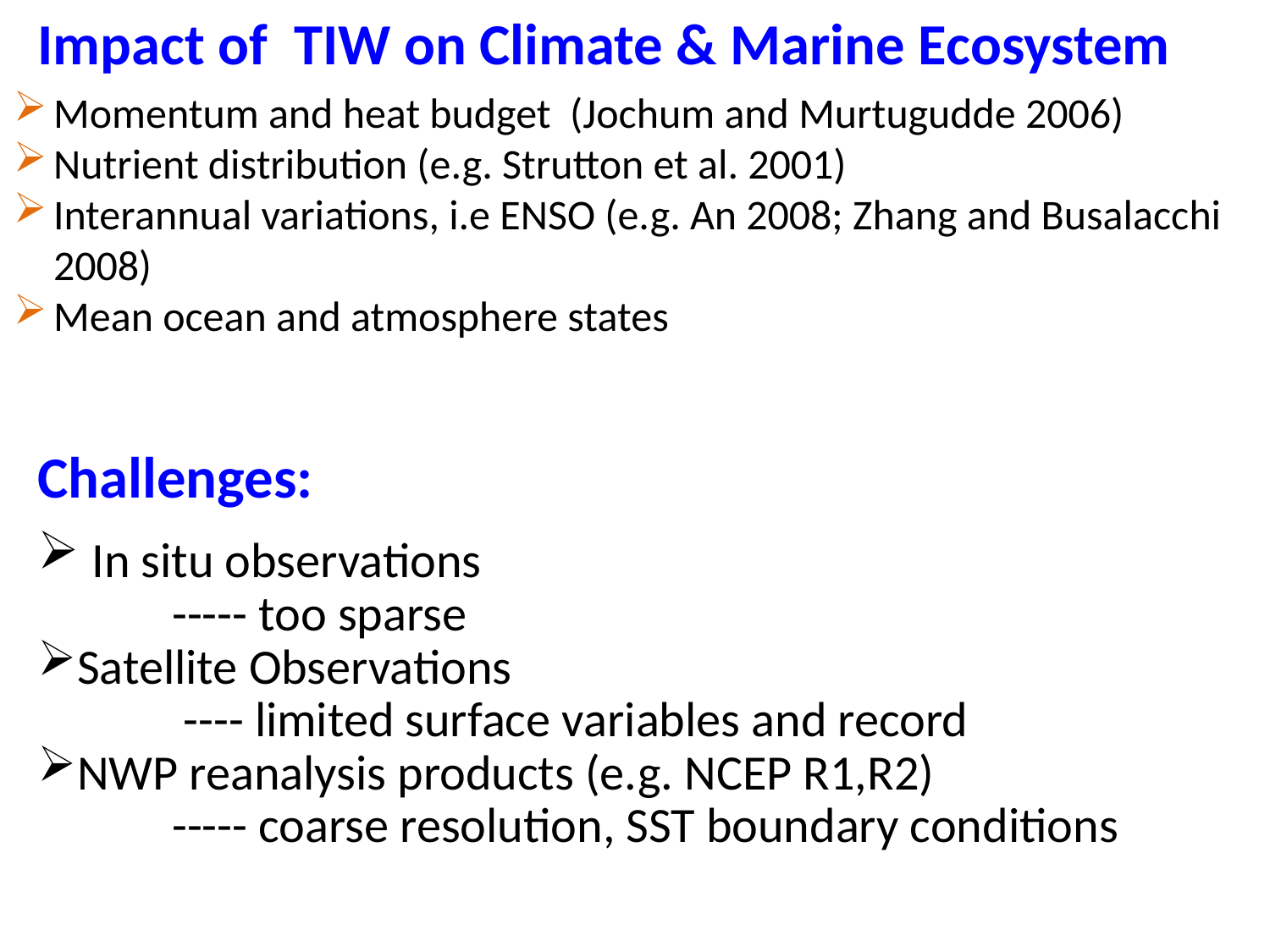

Impact of  TIW on Climate & Marine Ecosystem
Momentum and heat budget  (Jochum and Murtugudde 2006)
Nutrient distribution (e.g. Strutton et al. 2001)
Interannual variations, i.e ENSO (e.g. An 2008; Zhang and Busalacchi 2008)
Mean ocean and atmosphere states
Challenges:
 In situ observations
            ----- too sparse
Satellite Observations
             ---- limited surface variables and record
NWP reanalysis products (e.g. NCEP R1,R2)
            ----- coarse resolution, SST boundary conditions